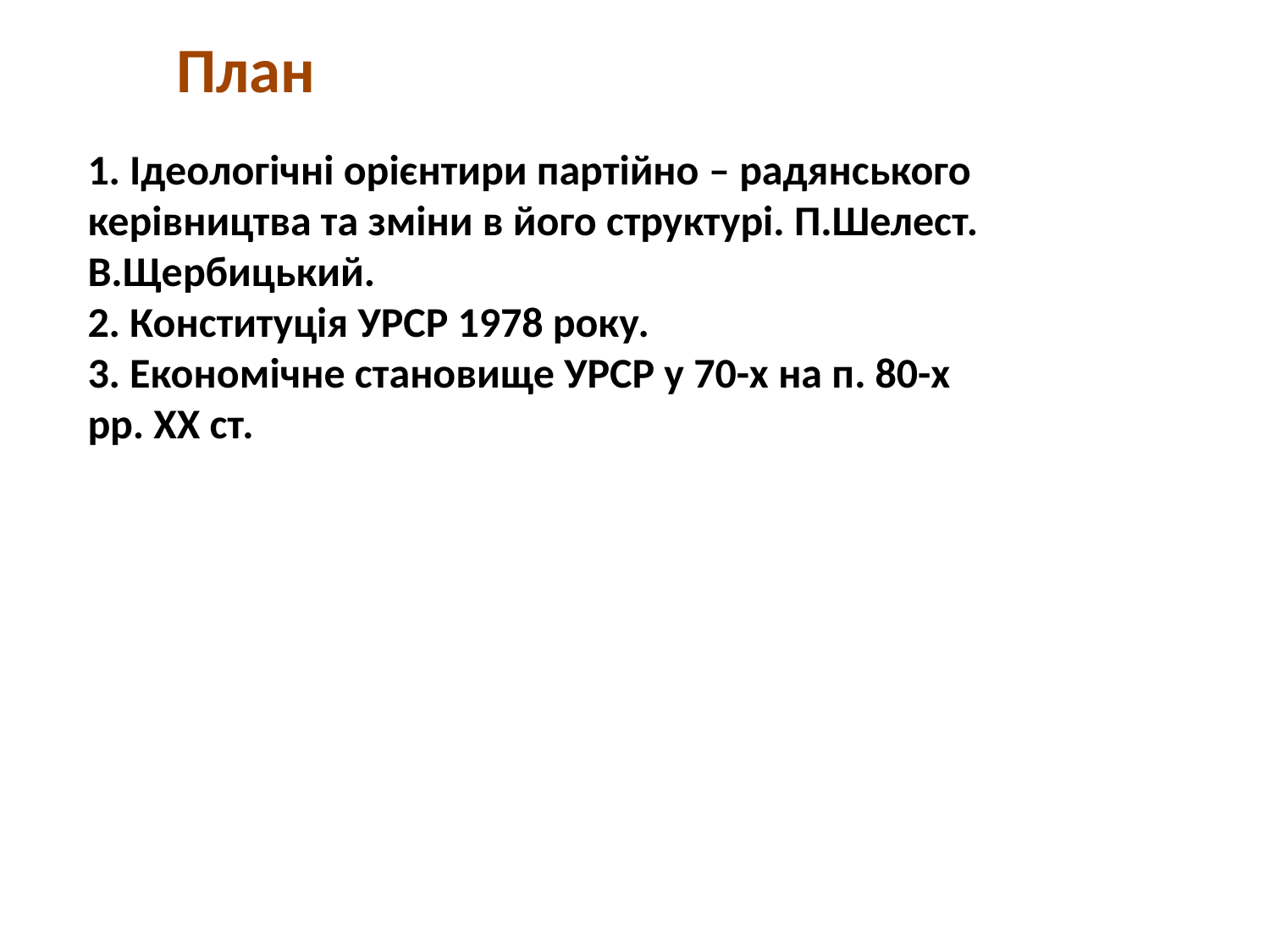

План
1. Ідеологічні орієнтири партійно – радянського керівництва та зміни в його структурі. П.Шелест. В.Щербицький.
2. Конституція УРСР 1978 року.
3. Економічне становище УРСР у 70-х на п. 80-х рр. XX ст.